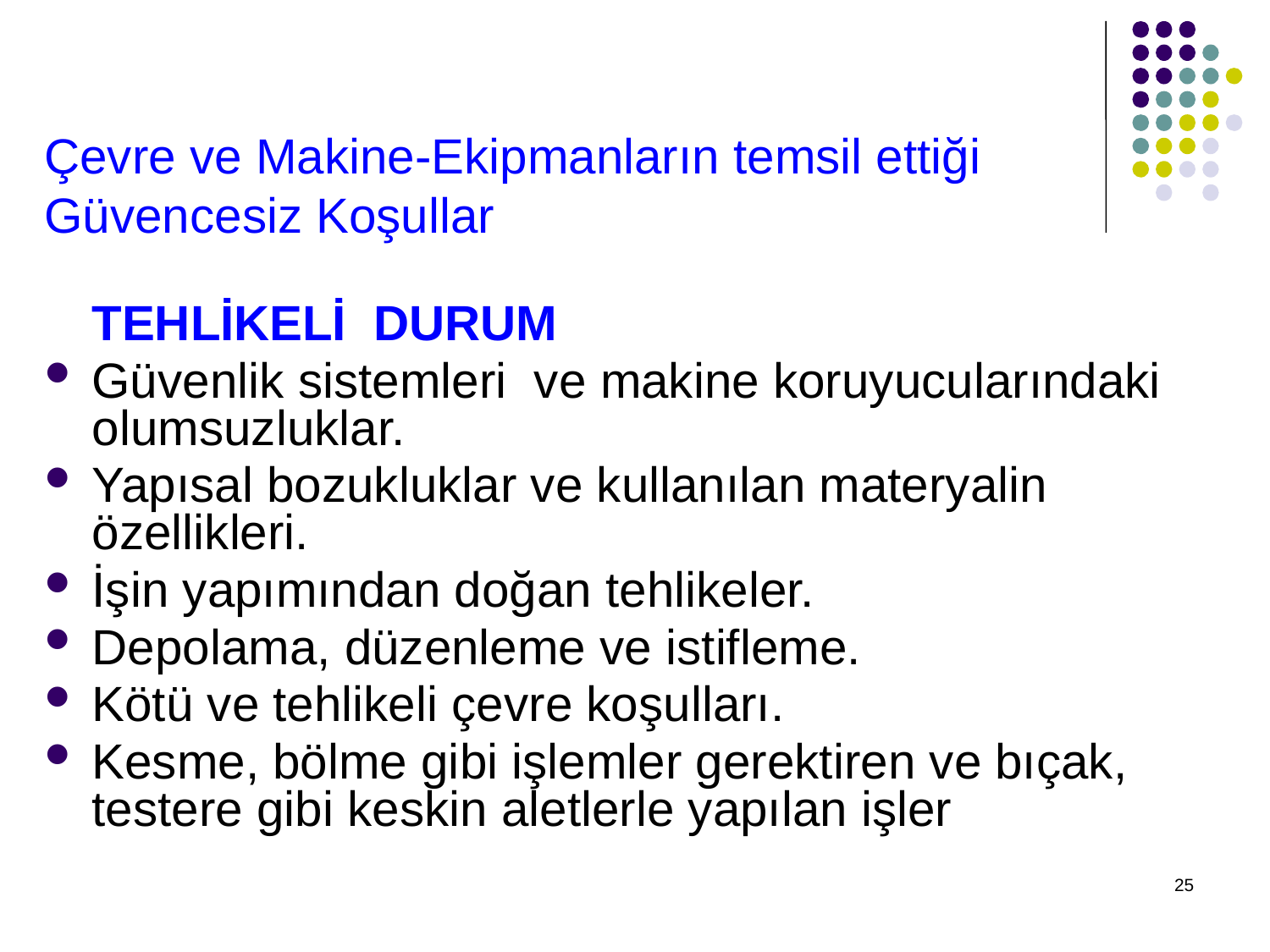

# Çevre ve Makine-Ekipmanların temsil ettiği Güvencesiz Koşullar
	TEHLİKELİ  DURUM
Güvenlik sistemleri  ve makine koruyucularındaki olumsuzluklar.
Yapısal bozukluklar ve kullanılan materyalin özellikleri.
İşin yapımından doğan tehlikeler.
Depolama, düzenleme ve istifleme.
Kötü ve tehlikeli çevre koşulları.
Kesme, bölme gibi işlemler gerektiren ve bıçak, testere gibi keskin aletlerle yapılan işler

25